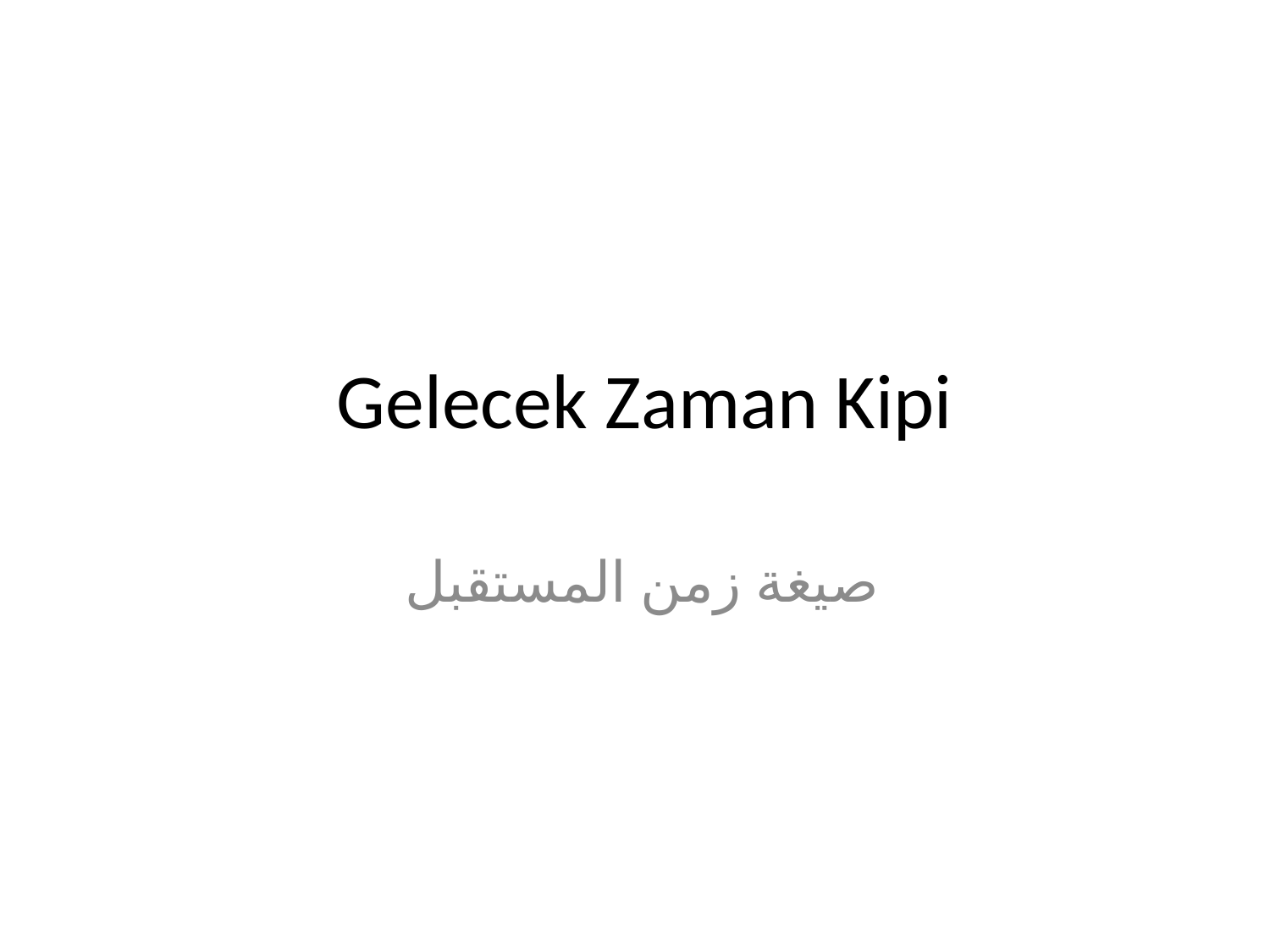

# Gelecek Zaman Kipi
صيغة زمن المستقبل